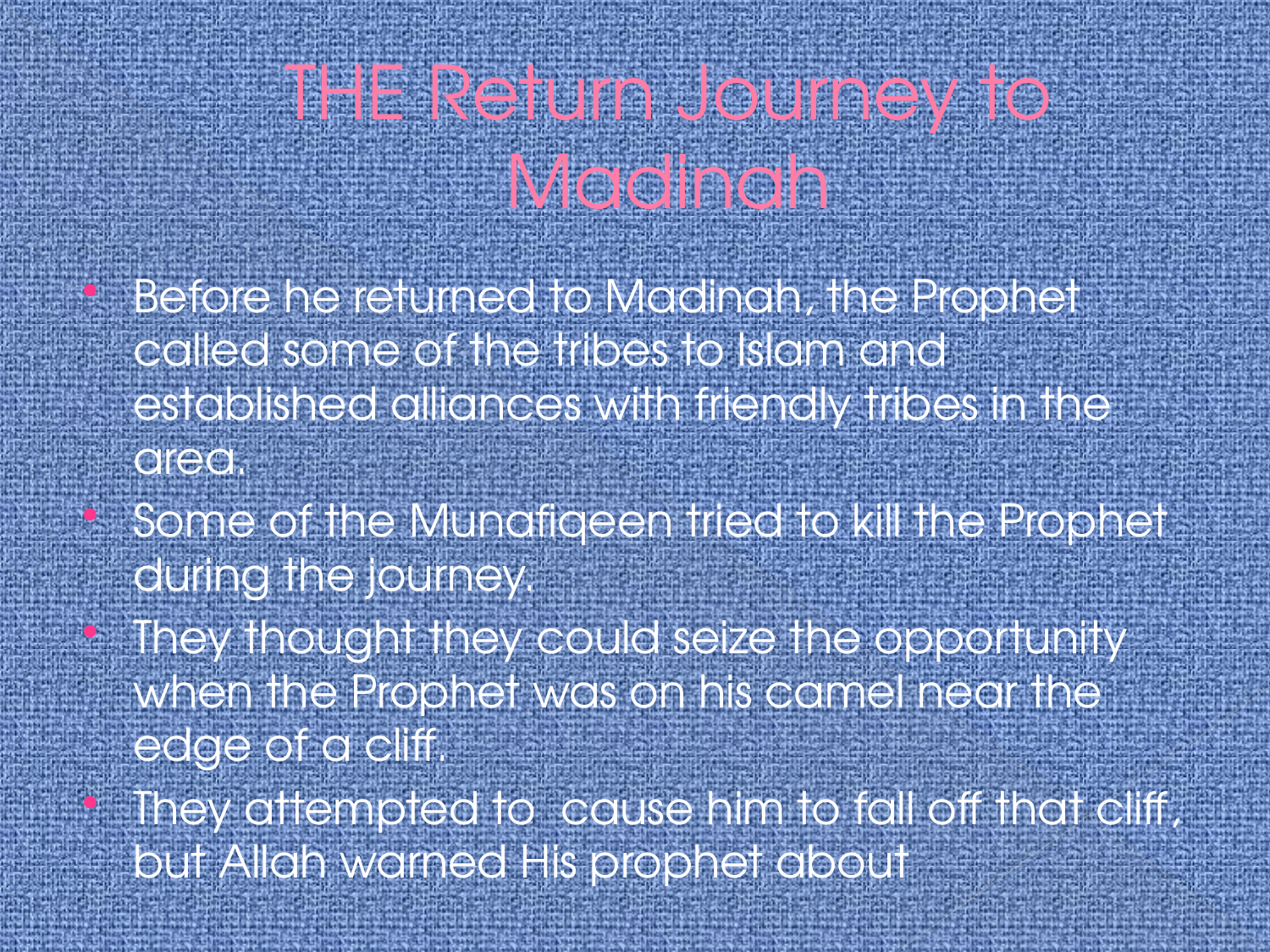

# THE Return Journey to Madinah
Before he returned to Madinah, the Prophet called some of the tribes to Islam and established alliances with friendly tribes in the area.
Some of the Munafiqeen tried to kill the Prophet during the journey.
They thought they could seize the opportunity when the Prophet was on his camel near the edge of a cliff.
They attempted to  cause him to fall off that cliff, but Allah warned His prophet about